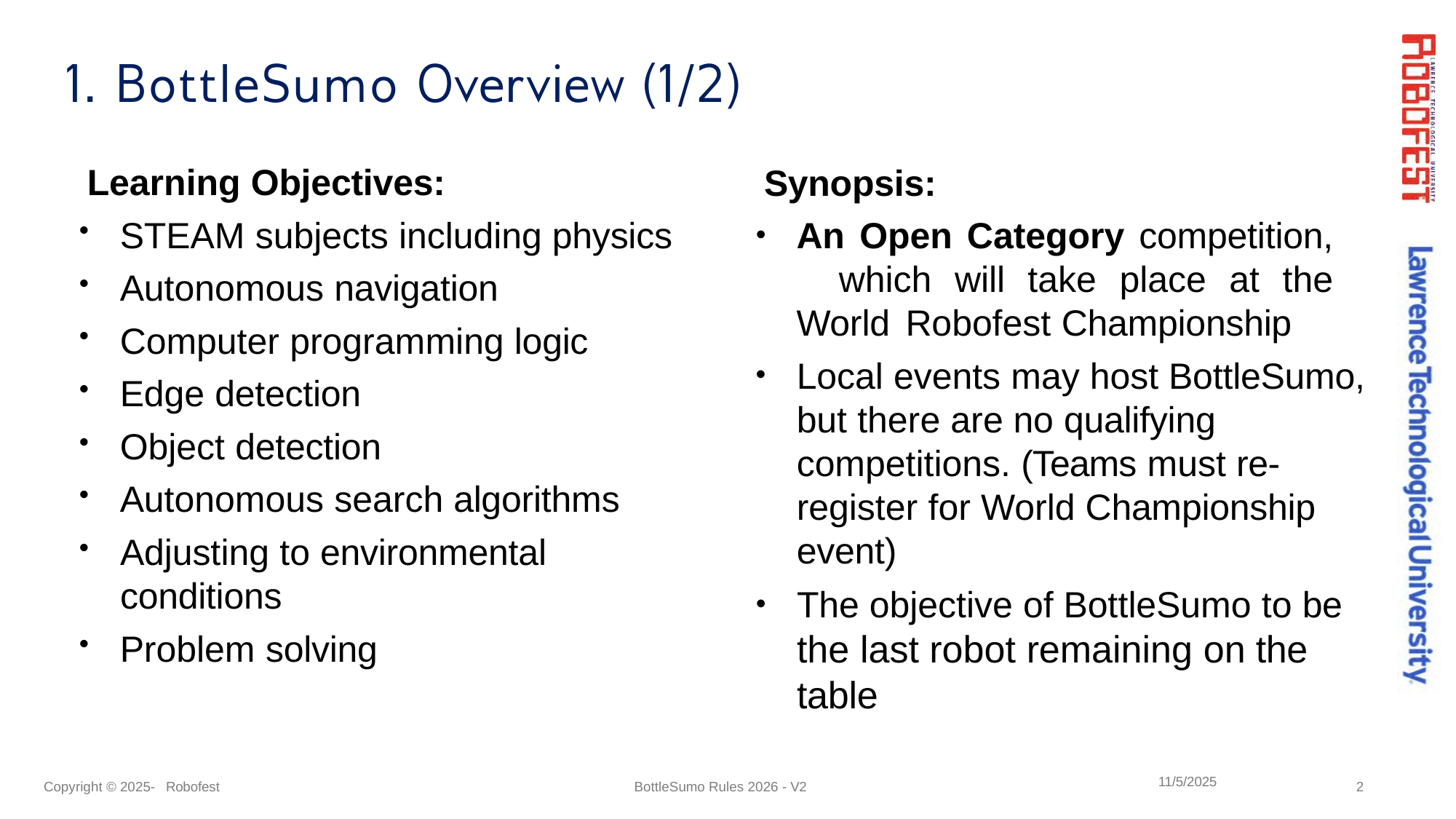

# 1. BottleSumo Overview (1/2)
Learning Objectives:
STEAM subjects including physics
Autonomous navigation
Computer programming logic
Edge detection
Object detection
Autonomous search algorithms
Adjusting to environmental conditions
Problem solving
Synopsis:
An Open Category competition, 	which will take place at the World 	Robofest Championship
Local events may host BottleSumo, but there are no qualifying competitions. (Teams must re-register for World Championship event)
The objective of BottleSumo to be the last robot remaining on the table
11/5/2025
Copyright © 2025- Robofest
BottleSumo Rules 2026 - V2
2